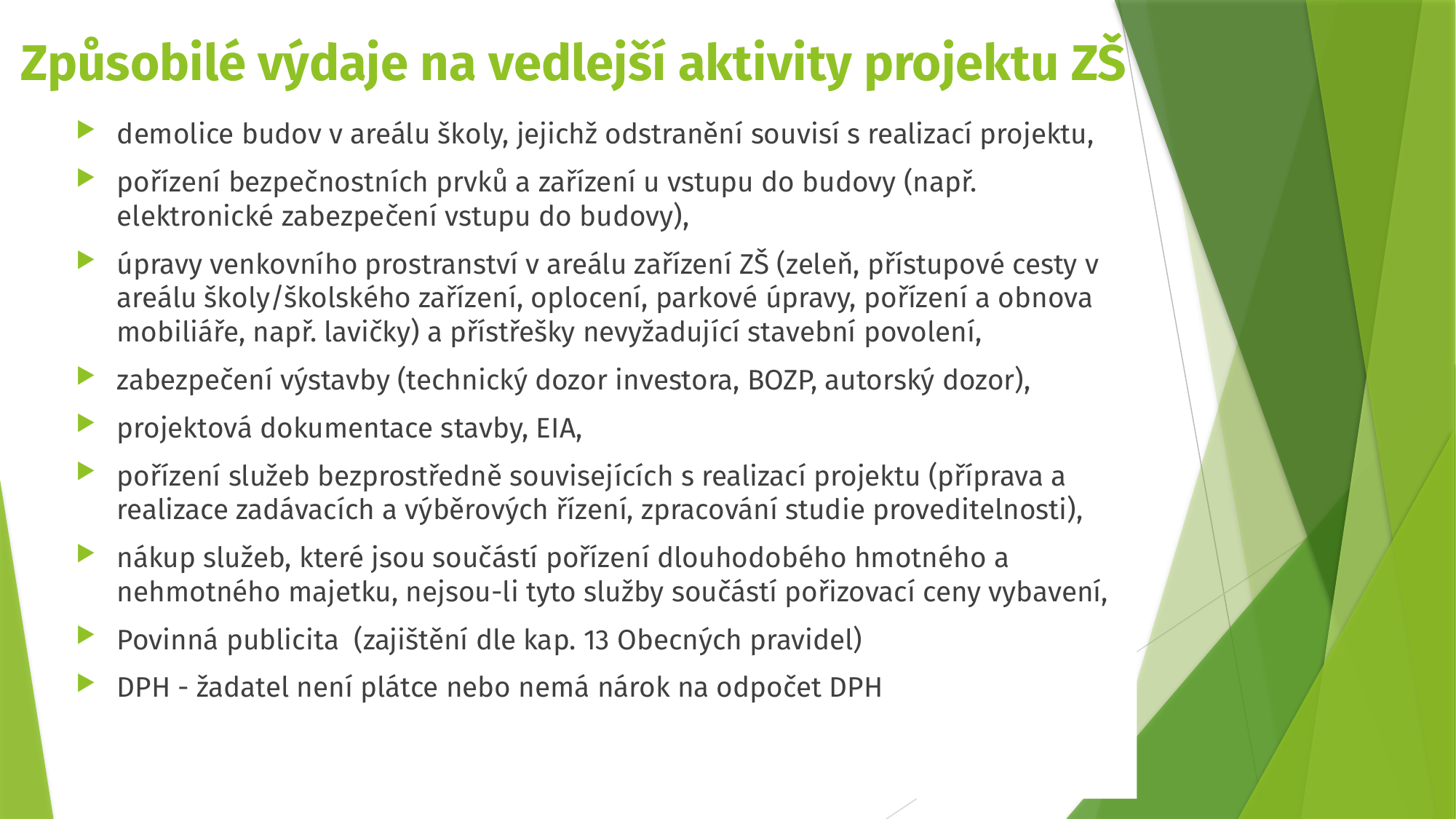

# Způsobilé výdaje na vedlejší aktivity projektu ZŠ
demolice budov v areálu školy, jejichž odstranění souvisí s realizací projektu,
pořízení bezpečnostních prvků a zařízení u vstupu do budovy (např. elektronické zabezpečení vstupu do budovy),
úpravy venkovního prostranství v areálu zařízení ZŠ (zeleň, přístupové cesty v areálu školy/školského zařízení, oplocení, parkové úpravy, pořízení a obnova mobiliáře, např. lavičky) a přístřešky nevyžadující stavební povolení,
zabezpečení výstavby (technický dozor investora, BOZP, autorský dozor),
projektová dokumentace stavby, EIA,
pořízení služeb bezprostředně souvisejících s realizací projektu (příprava a realizace zadávacích a výběrových řízení, zpracování studie proveditelnosti),
nákup služeb, které jsou součástí pořízení dlouhodobého hmotného a nehmotného majetku, nejsou-li tyto služby součástí pořizovací ceny vybavení,
Povinná publicita  (zajištění dle kap. 13 Obecných pravidel)
DPH - žadatel není plátce nebo nemá nárok na odpočet DPH